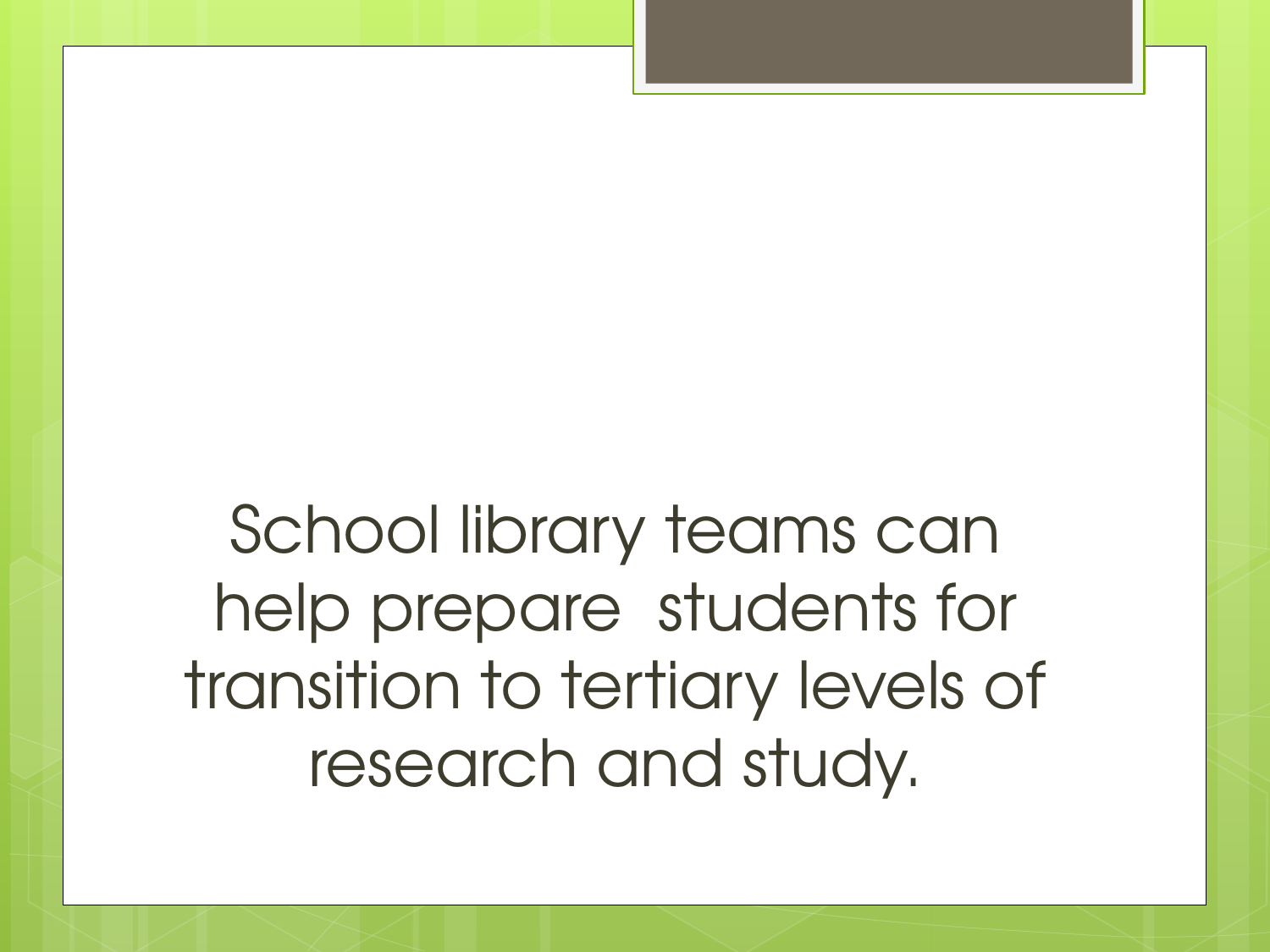

#

School library teams can help prepare  students for transition to tertiary levels of research and study.